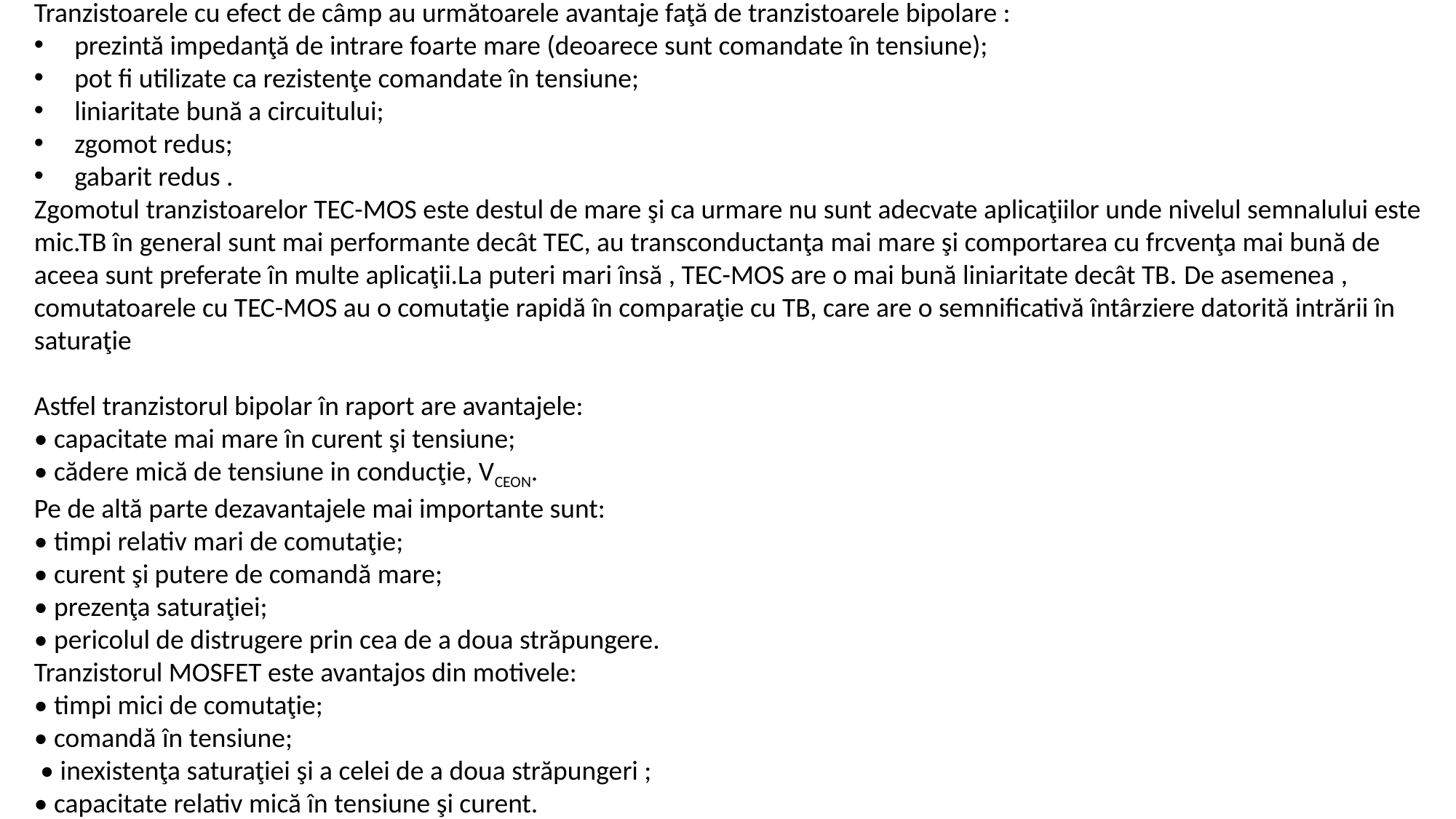

Tranzistoarele cu efect de câmp au următoarele avantaje faţă de tranzistoarele bipolare :
 prezintă impedanţă de intrare foarte mare (deoarece sunt comandate în tensiune);
 pot fi utilizate ca rezistenţe comandate în tensiune;
 liniaritate bună a circuitului;
 zgomot redus;
 gabarit redus .
Zgomotul tranzistoarelor TEC-MOS este destul de mare şi ca urmare nu sunt adecvate aplicaţiilor unde nivelul semnalului este mic.TB în general sunt mai performante decât TEC, au transconductanţa mai mare şi comportarea cu frcvenţa mai bună de aceea sunt preferate în multe aplicaţii.La puteri mari însă , TEC-MOS are o mai bună liniaritate decât TB. De asemenea , comutatoarele cu TEC-MOS au o comutaţie rapidă în comparaţie cu TB, care are o semnificativă întârziere datorită intrării în saturaţie

Astfel tranzistorul bipolar în raport are avantajele:
• capacitate mai mare în curent şi tensiune;
• cădere mică de tensiune in conducţie, VCEON.
Pe de altă parte dezavantajele mai importante sunt:
• timpi relativ mari de comutaţie;
• curent şi putere de comandă mare;
• prezenţa saturaţiei;
• pericolul de distrugere prin cea de a doua străpungere.
Tranzistorul MOSFET este avantajos din motivele:
• timpi mici de comutaţie;
• comandă în tensiune;
 • inexistenţa saturaţiei şi a celei de a doua străpungeri ;
• capacitate relativ mică în tensiune şi curent.